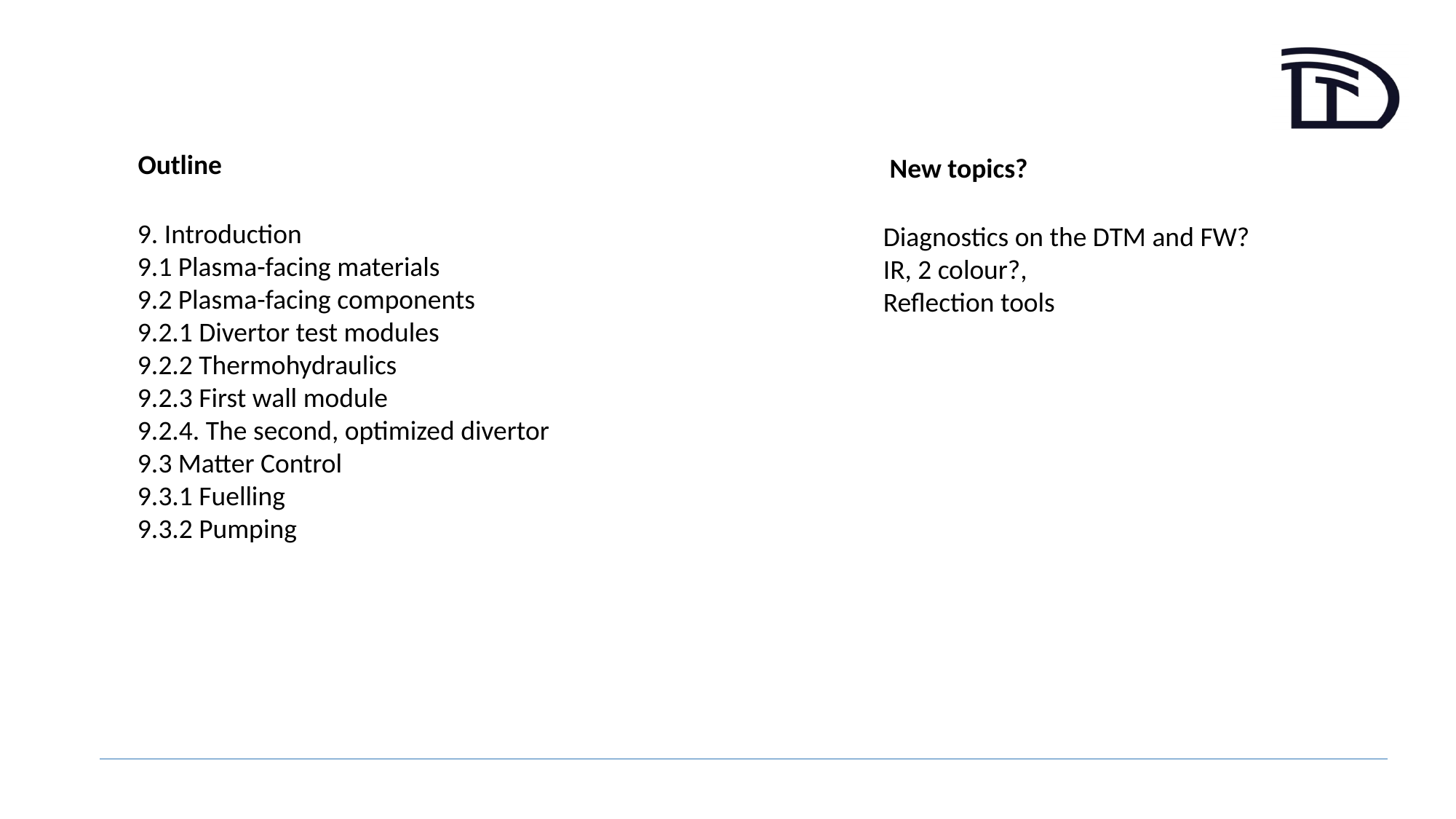

Outline
New topics?
9. Introduction
9.1 Plasma-facing materials
9.2 Plasma-facing components
9.2.1 Divertor test modules
9.2.2 Thermohydraulics
9.2.3 First wall module
9.2.4. The second, optimized divertor
9.3 Matter Control
9.3.1 Fuelling
9.3.2 Pumping
Diagnostics on the DTM and FW?
IR, 2 colour?,
Reflection tools